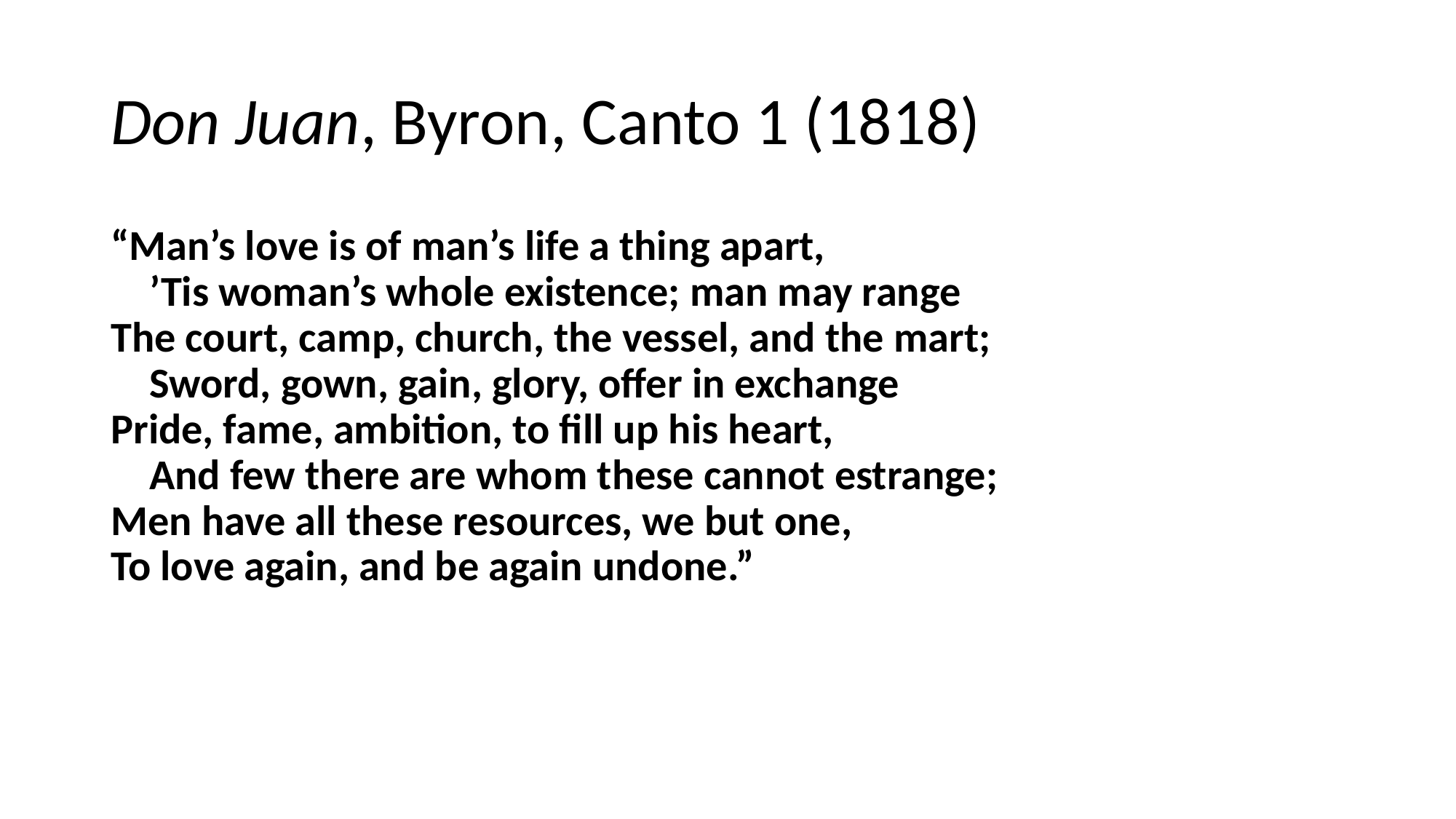

# Don Juan, Byron, Canto 1 (1818)
“Man’s love is of man’s life a thing apart,
    ’Tis woman’s whole existence; man may range
The court, camp, church, the vessel, and the mart;
    Sword, gown, gain, glory, offer in exchange
Pride, fame, ambition, to fill up his heart,
    And few there are whom these cannot estrange;
Men have all these resources, we but one,
To love again, and be again undone.”